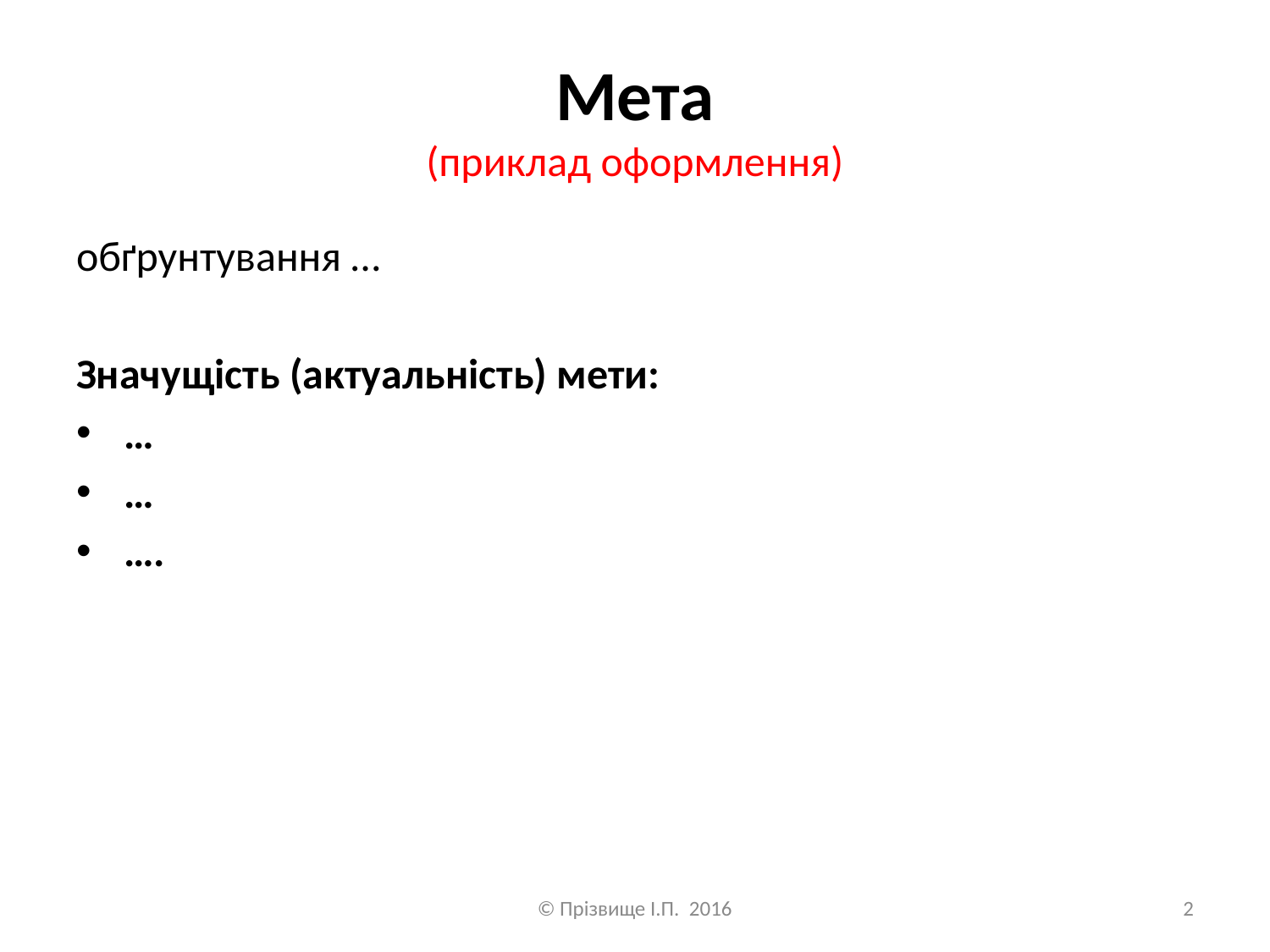

# Мета (приклад оформлення)
обґрунтування …

Значущість (актуальність) мети:
…
…
….

© Прізвище І.П.  2016
2